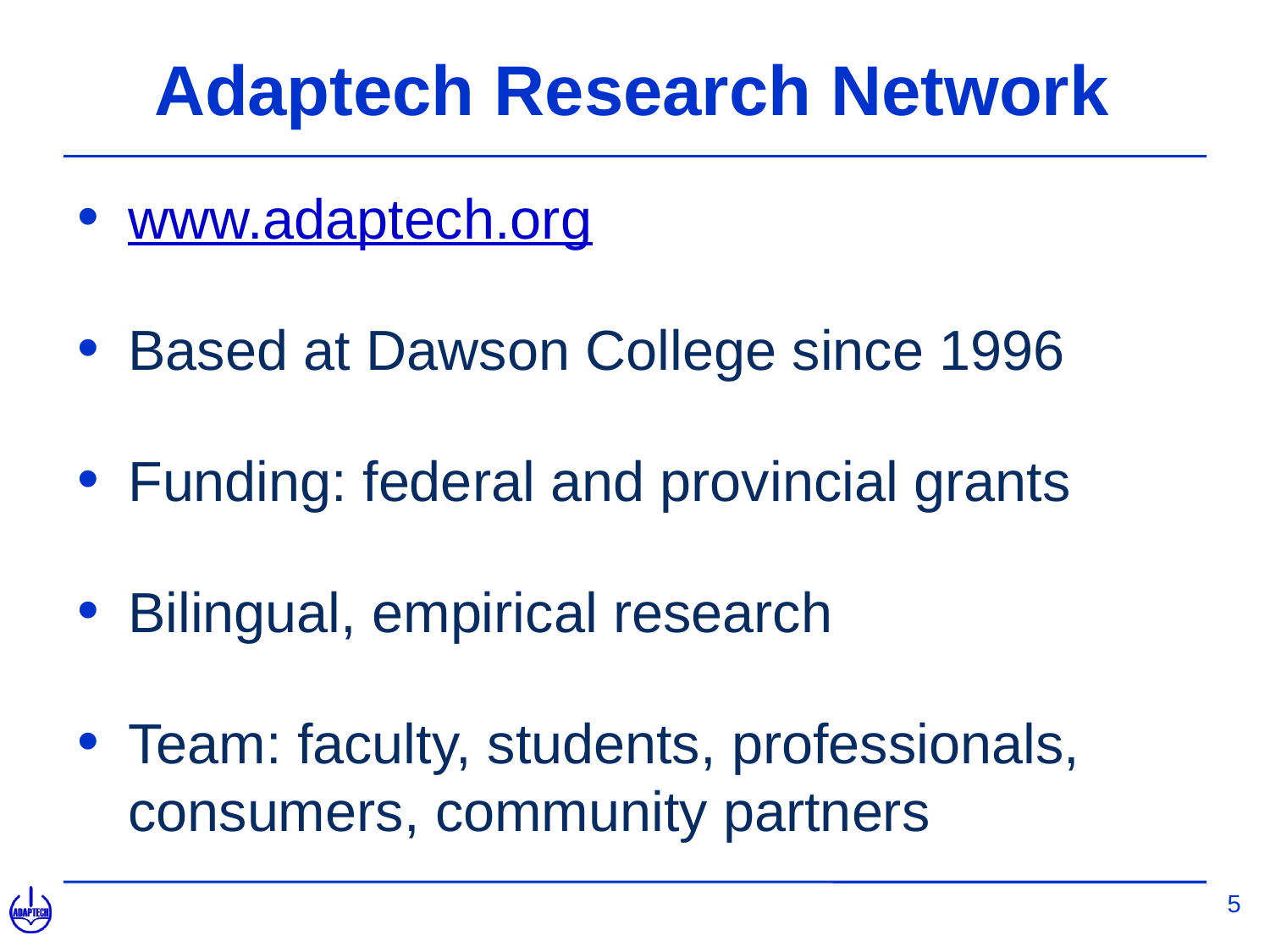

Adaptech Research Network
www.adaptech.org
Based at Dawson College since 1996
Funding: federal and provincial grants
Bilingual, empirical research
Team: faculty, students, professionals, consumers, community partners
5